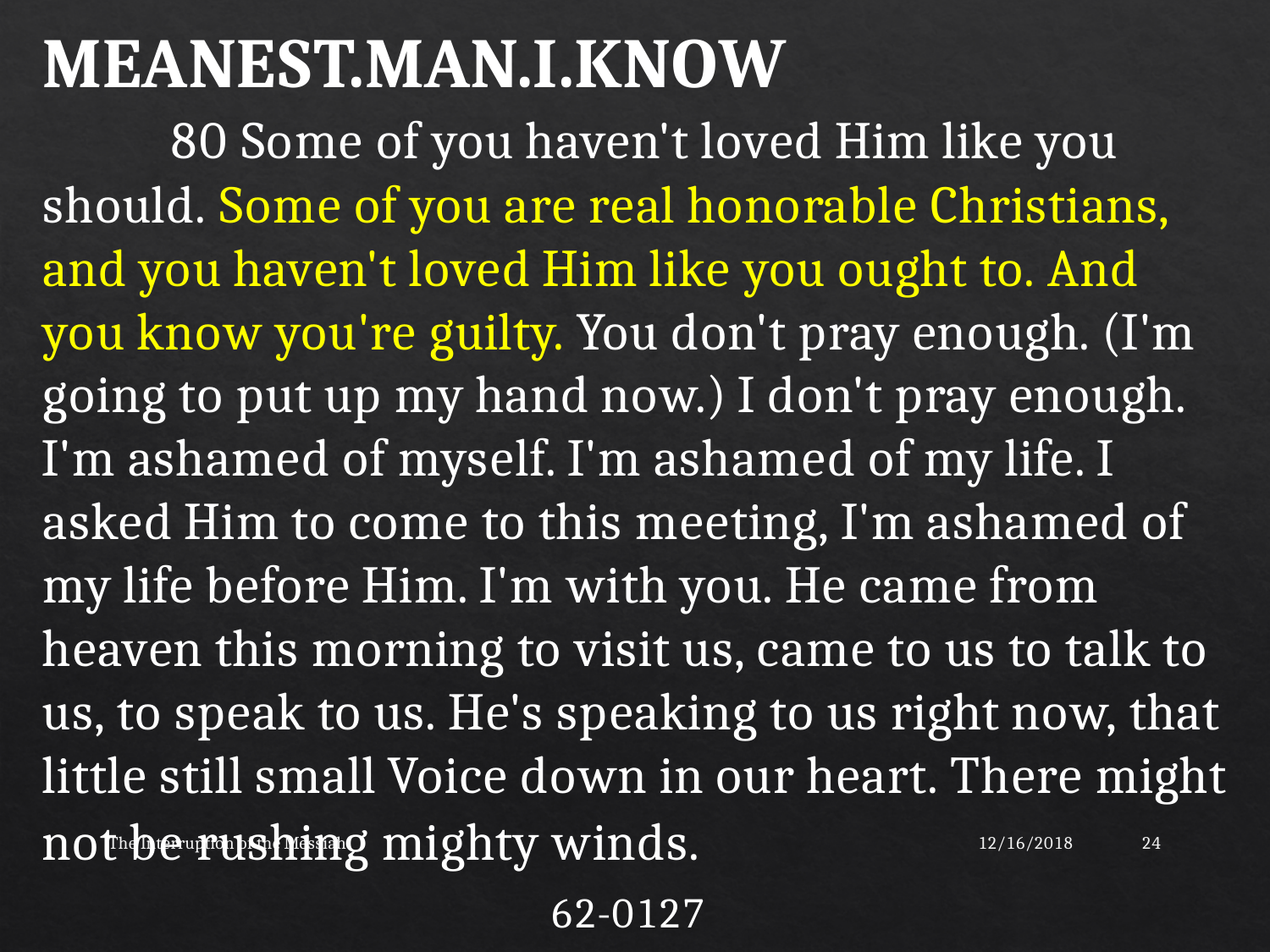

MEANEST.MAN.I.KNOW
	80 Some of you haven't loved Him like you should. Some of you are real honorable Christians, and you haven't loved Him like you ought to. And you know you're guilty. You don't pray enough. (I'm going to put up my hand now.) I don't pray enough. I'm ashamed of myself. I'm ashamed of my life. I asked Him to come to this meeting, I'm ashamed of my life before Him. I'm with you. He came from heaven this morning to visit us, came to us to talk to us, to speak to us. He's speaking to us right now, that little still small Voice down in our heart. There might not be rushing mighty winds. 								62-0127
The Interruption of the Messiah
12/16/2018
24